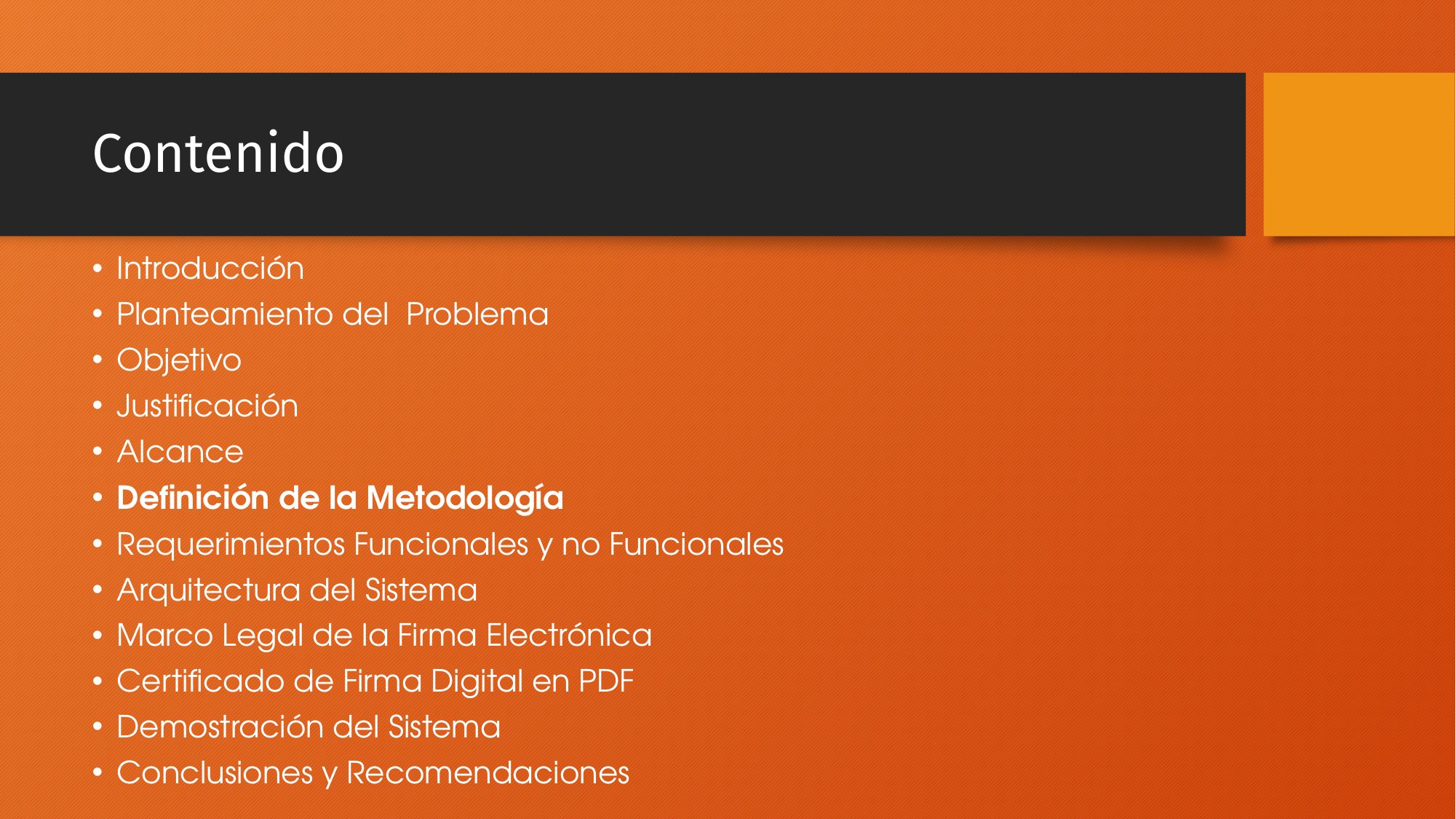

# Contenido
Introducción
Planteamiento del  Problema
Objetivo
Justificación
Alcance
Definición de la Metodología
Requerimientos Funcionales y no Funcionales
Arquitectura del Sistema
Marco Legal de la Firma Electrónica
Certificado de Firma Digital en PDF
Demostración del Sistema
Conclusiones y Recomendaciones